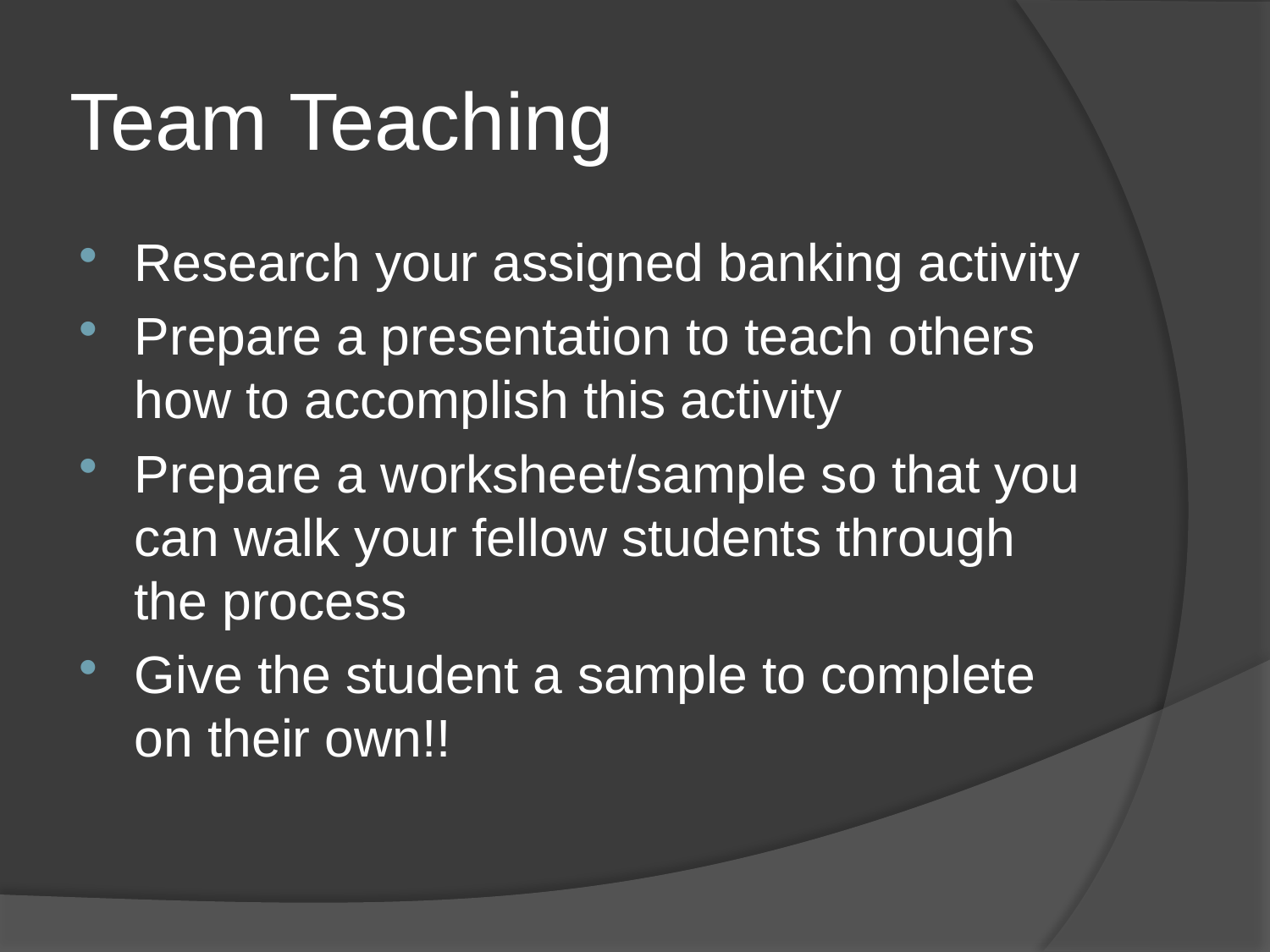

# Team Teaching
Research your assigned banking activity
Prepare a presentation to teach others how to accomplish this activity
Prepare a worksheet/sample so that you can walk your fellow students through the process
Give the student a sample to complete on their own!!